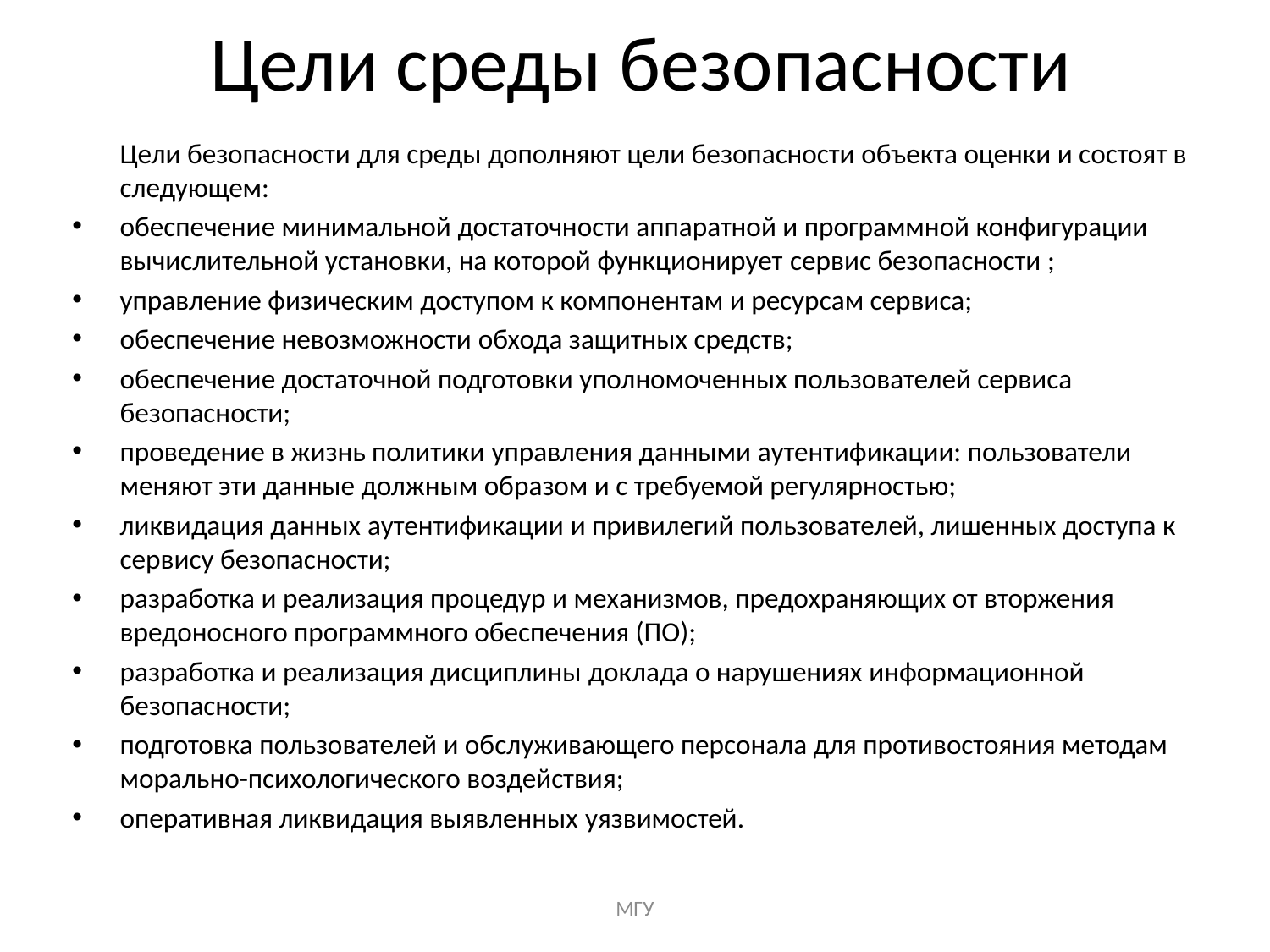

# Цели среды безопасности
Цели безопасности для среды дополняют цели безопасности объекта оценки и состоят в следующем:
обеспечение минимальной достаточности аппаратной и программной конфигурации вычислительной установки, на которой функционирует сервис безопасности ;
управление физическим доступом к компонентам и ресурсам сервиса;
обеспечение невозможности обхода защитных средств;
обеспечение достаточной подготовки уполномоченных пользователей сервиса безопасности;
проведение в жизнь политики управления данными аутентификации: пользователи меняют эти данные должным образом и с требуемой регулярностью;
ликвидация данных аутентификации и привилегий пользователей, лишенных доступа к сервису безопасности;
разработка и реализация процедур и механизмов, предохраняющих от вторжения вредоносного программного обеспечения (ПО);
разработка и реализация дисциплины доклада о нарушениях информационной безопасности;
подготовка пользователей и обслуживающего персонала для противостояния методам морально-психологического воздействия;
оперативная ликвидация выявленных уязвимостей.

МГУ